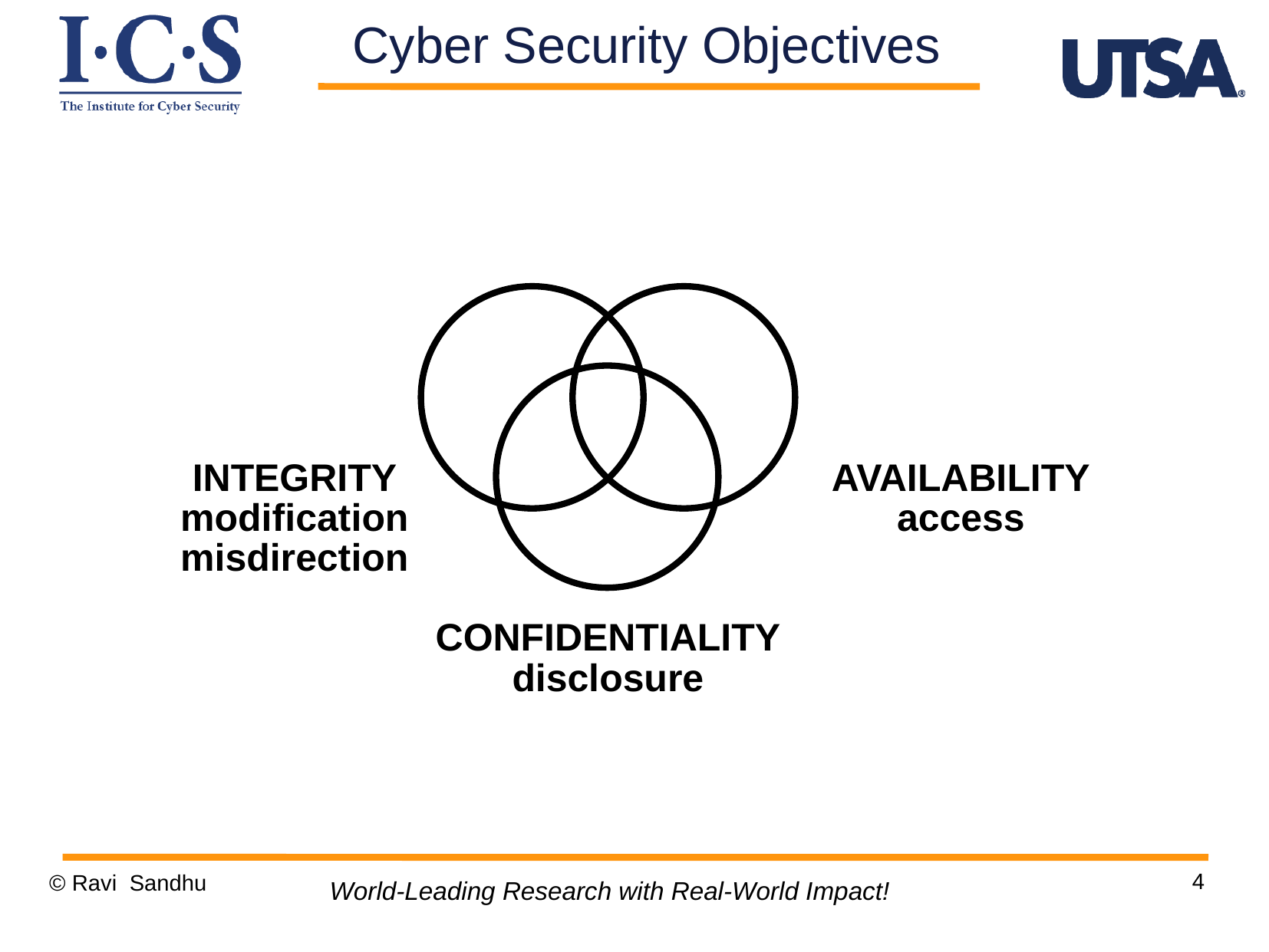

Cyber Security Objectives

INTEGRITY
modification
misdirection
AVAILABILITY
access
CONFIDENTIALITY
disclosure
4
© Ravi  Sandhu
World-Leading Research with Real-World Impact!